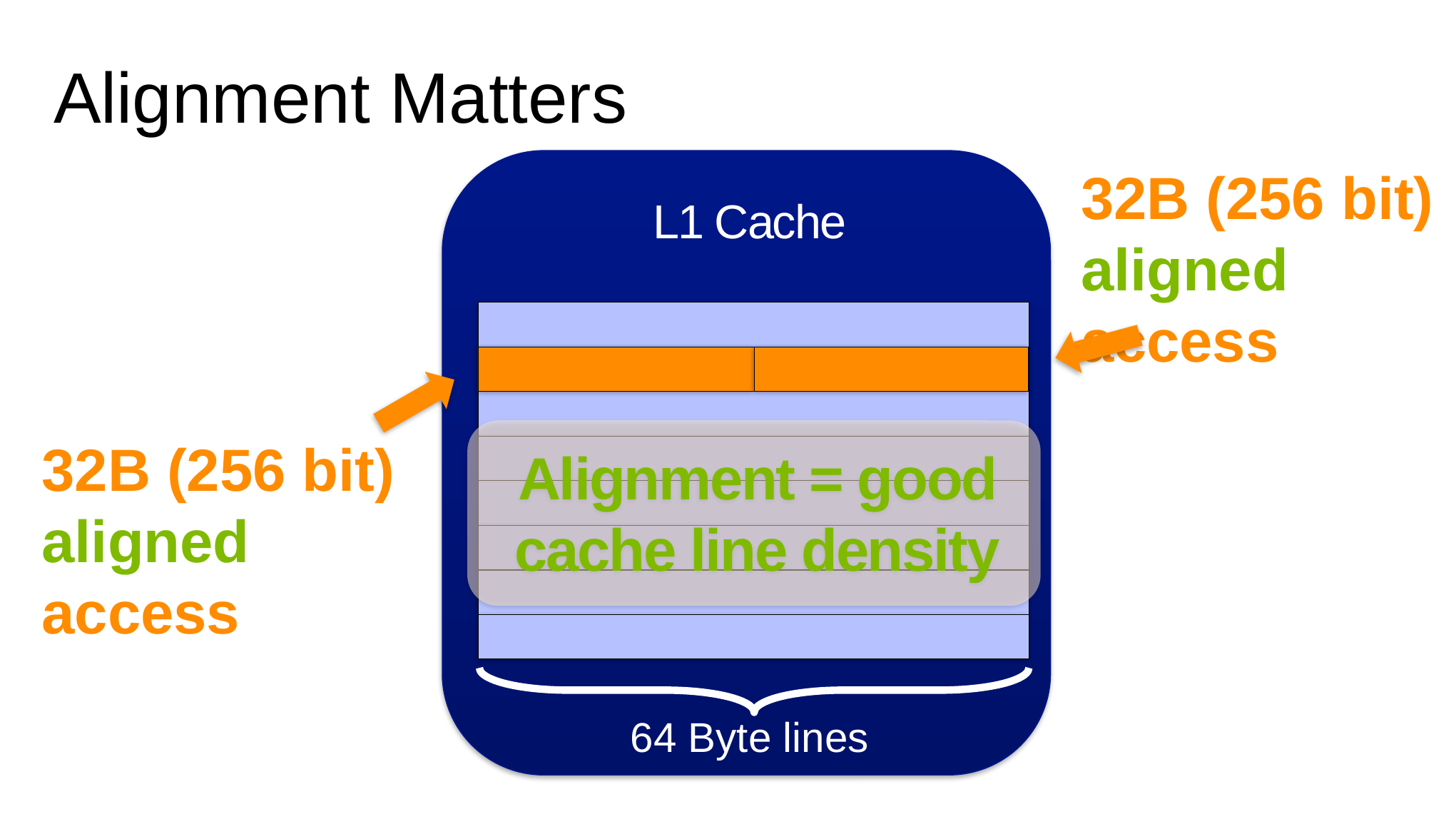

# Alignment Matters
L1 Cache
32B (256 bit)
aligned access

32B (256 bit)
aligned access

Alignment = good cache line density
64 Byte lines